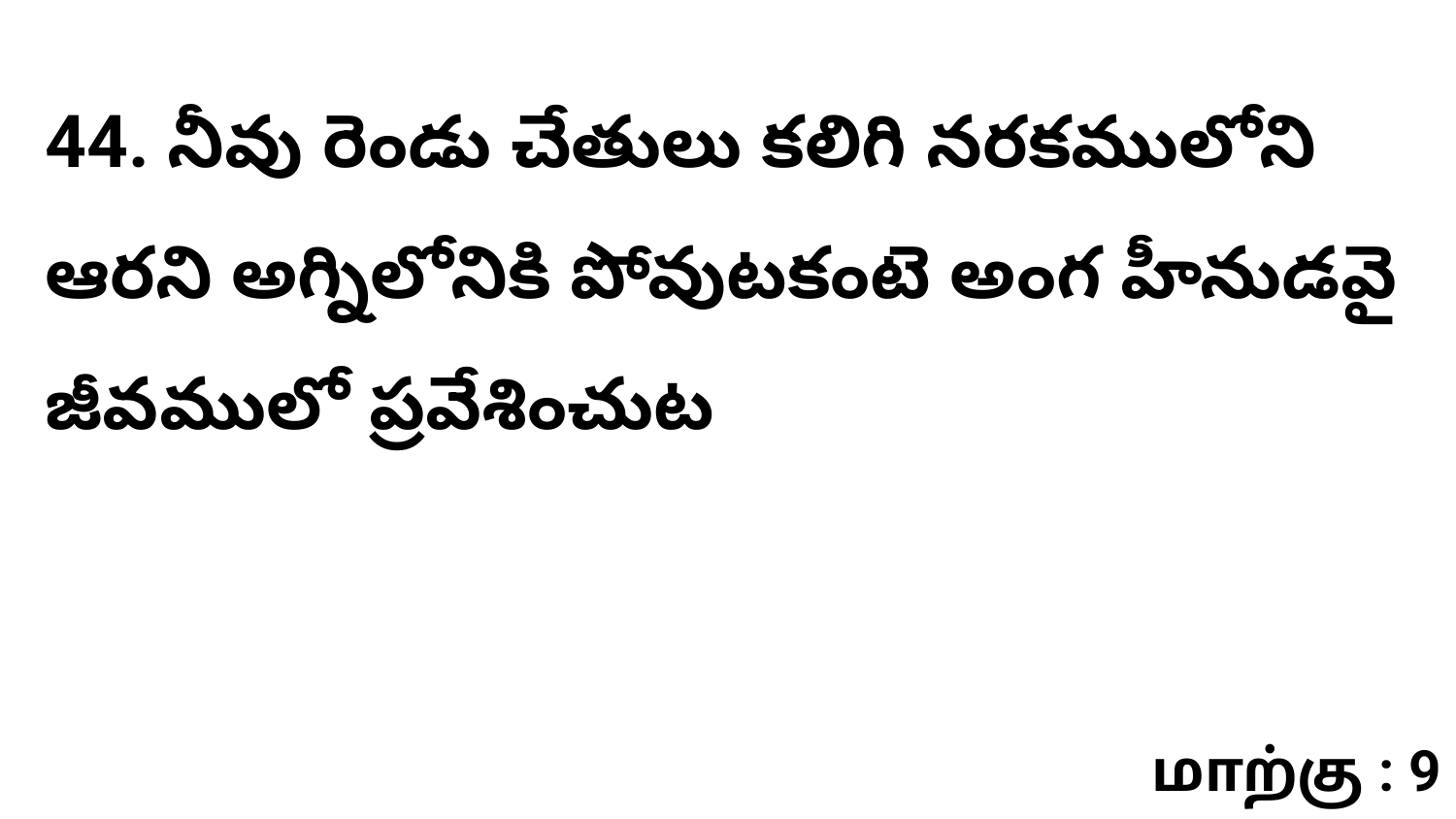

44. నీవు రెండు చేతులు కలిగి నరకములోని ఆరని అగ్నిలోనికి పోవుటకంటె అంగ హీనుడవై జీవములో ప్రవేశించుట
மாற்கு : 9